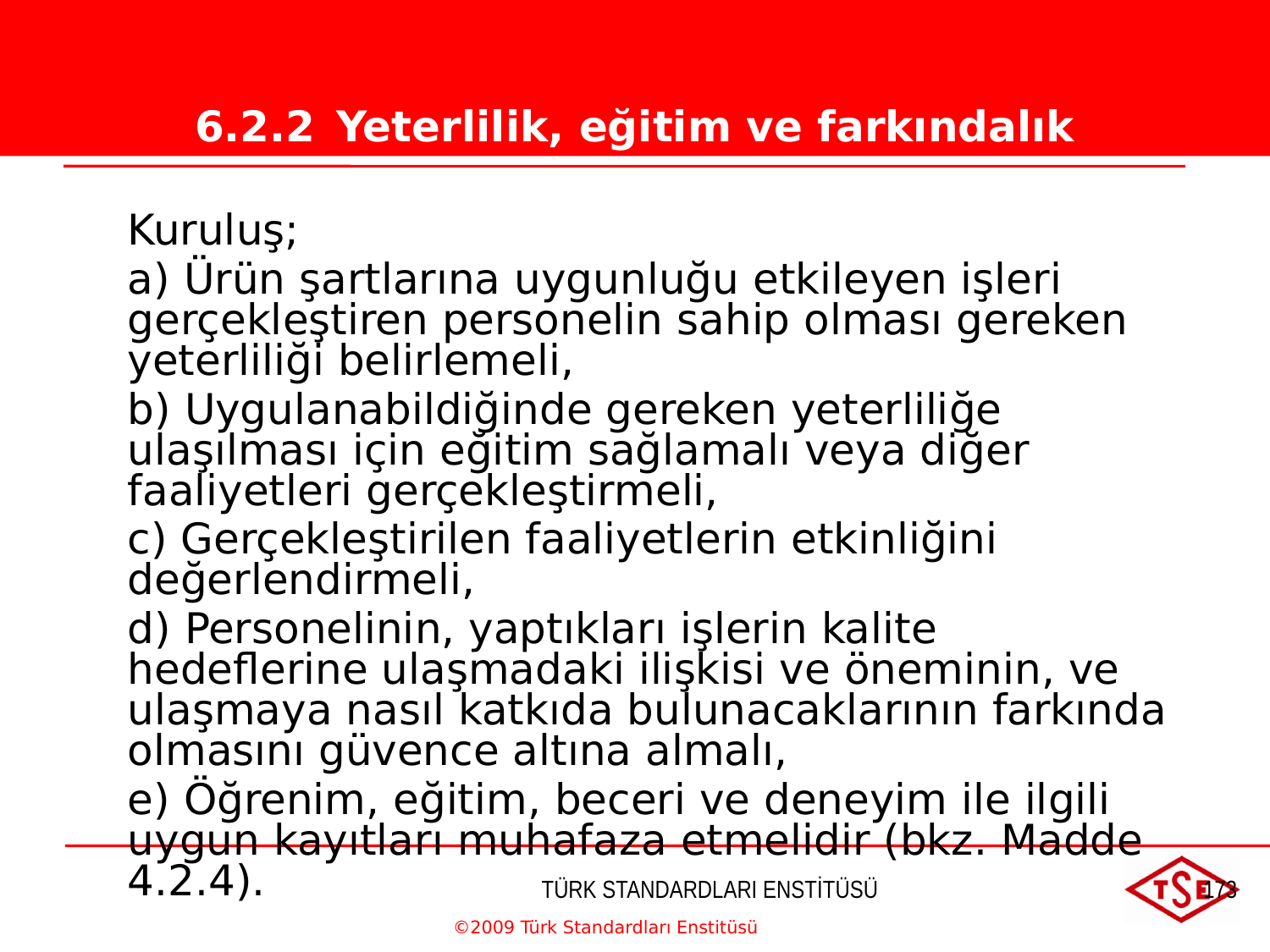

6.2.2	 Yeterlilik, eğitim ve farkındalık
Kuruluş;
a) Ürün şartlarına uygunluğu etkileyen işleri gerçekleştiren personelin sahip olması gereken yeterliliği belirlemeli,
b) Uygulanabildiğinde gereken yeterliliğe ulaşılması için eğitim sağlamalı veya diğer faaliyetleri gerçekleştirmeli,
c) Gerçekleştirilen faaliyetlerin etkinliğini değerlendirmeli,
d) Personelinin, yaptıkları işlerin kalite hedeflerine ulaşmadaki ilişkisi ve öneminin, ve ulaşmaya nasıl katkıda bulunacaklarının farkında olmasını güvence altına almalı,
e) Öğrenim, eğitim, beceri ve deneyim ile ilgili uygun kayıtları muhafaza etmelidir (bkz. Madde 4.2.4).

©2009 Türk Standardları Enstitüsü
TÜRK STANDARDLARI ENSTİTÜSÜ
173